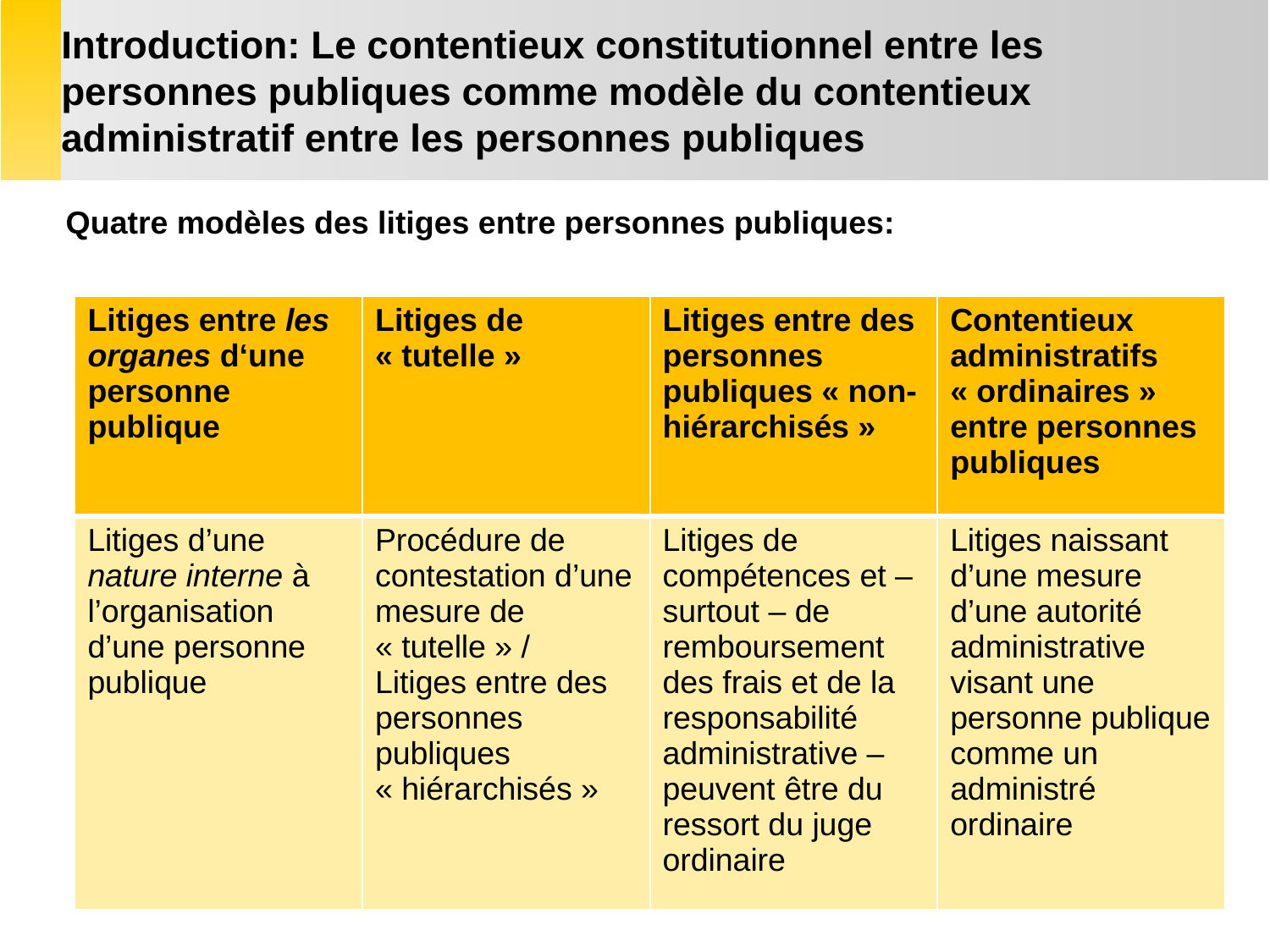

Introduction: Le contentieux constitutionnel entre les personnes publiques comme modèle du contentieux administratif entre les personnes publiques
Quatre modèles des litiges entre personnes publiques:
| Litiges entre les organes d‘une personne publique | Litiges de « tutelle » | Litiges entre des personnes publiques « non-hiérarchisés » | Contentieux administratifs « ordinaires » entre personnes publiques |
| --- | --- | --- | --- |
| Litiges d’une nature interne à l’organisation d’une personne publique | Procédure de contestation d’une mesure de « tutelle » / Litiges entre des personnes publiques « hiérarchisés » | Litiges de compétences et – surtout – de remboursement des frais et de la responsabilité administrative – peuvent être du ressort du juge ordinaire | Litiges naissant d’une mesure d’une autorité administrative visant une personne publique comme un administré ordinaire |